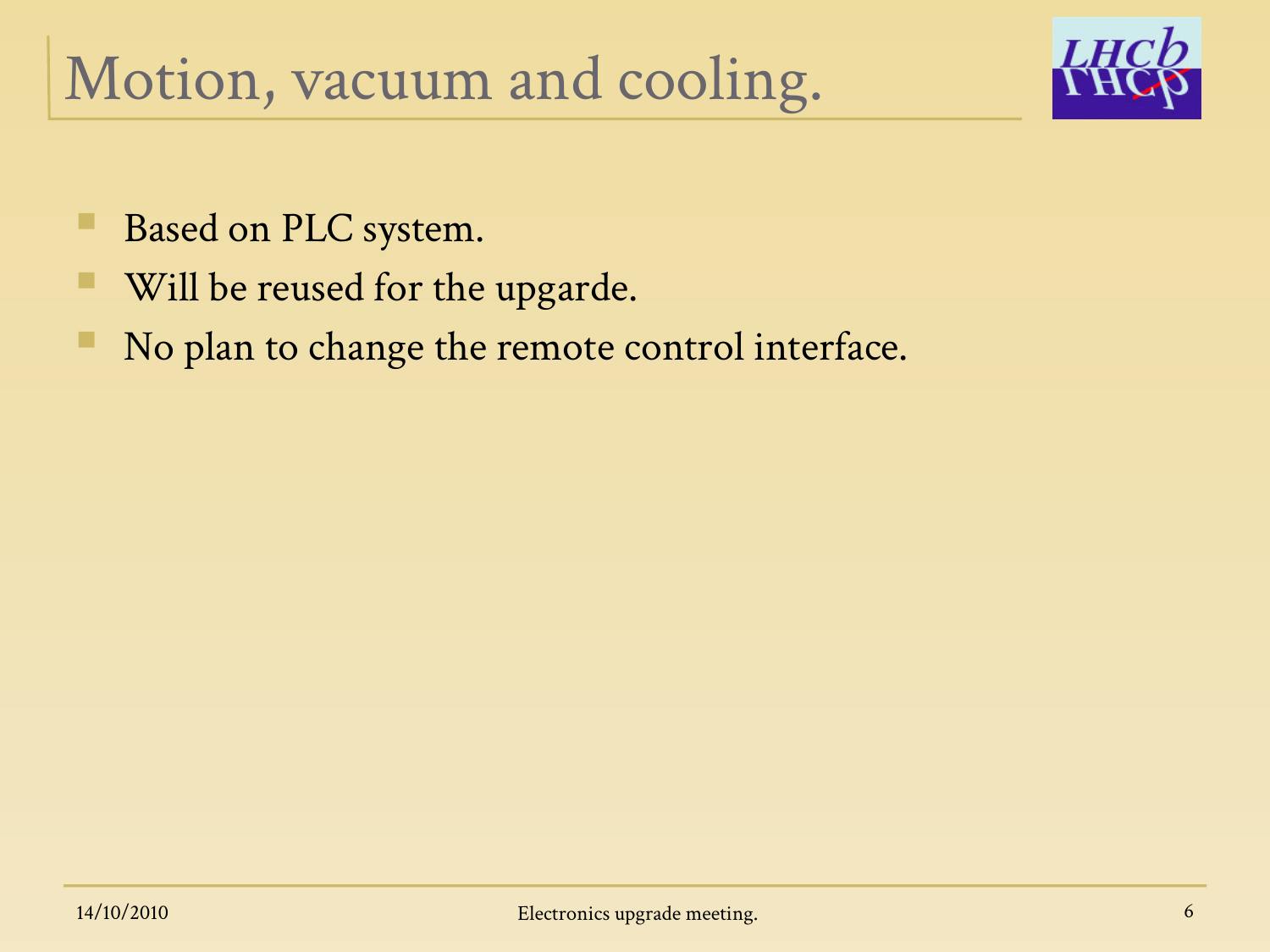

# Motion, vacuum and cooling.
Based on PLC system.
Will be reused for the upgarde.
No plan to change the remote control interface.
Electronics upgrade meeting.
14/10/2010
6